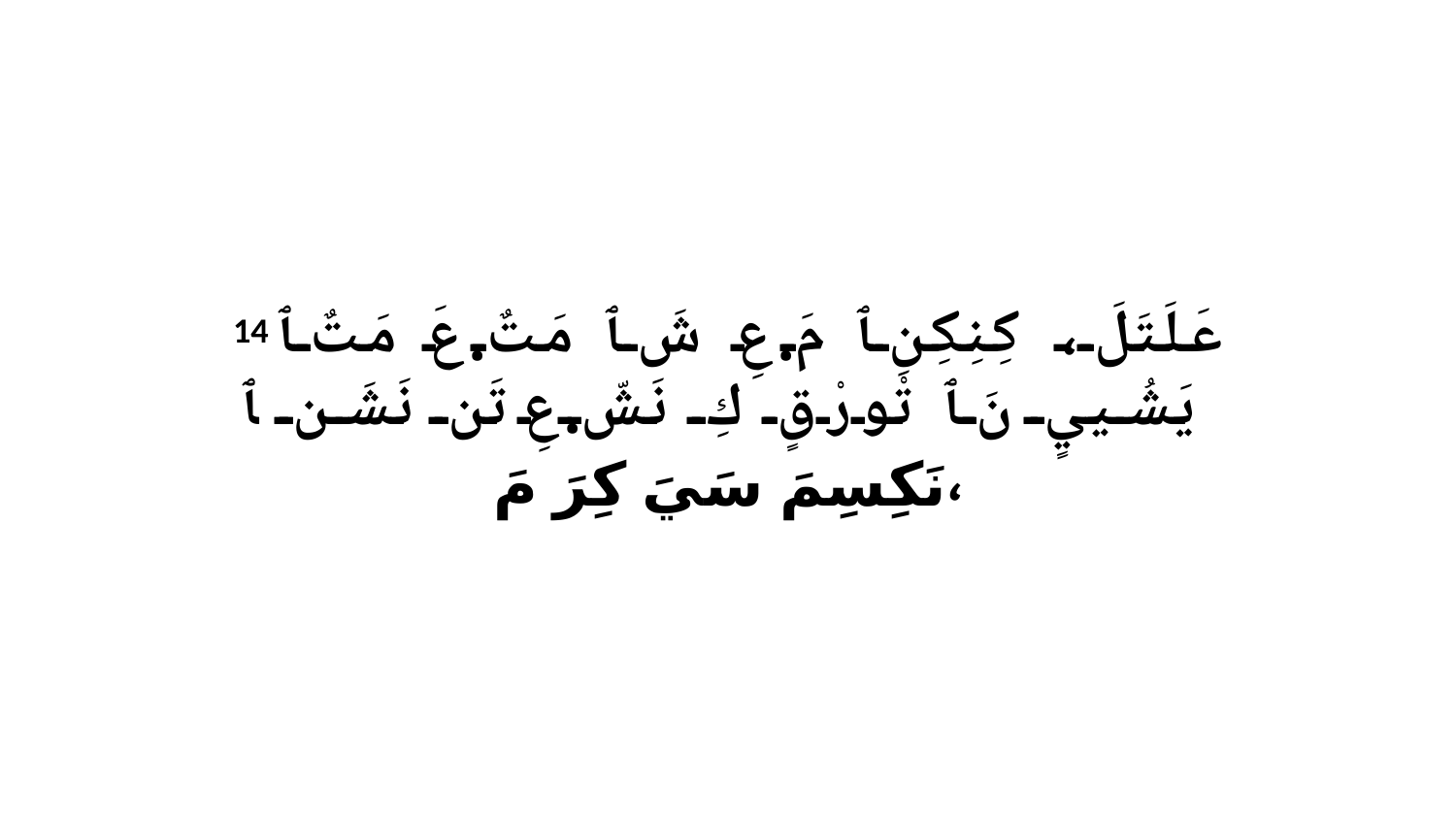

14 عَلَتَلَ، كِنِكِنِ ﭑ مَ.عِ شَ ﭑ مَتٌ.عَ مَتٌ ﭑ يَشُييٍ نَ ﭑ تْورْقٍ كِ نَشّ.عِ تَن نَشَن ﭑ نَكِسِمَ سَيَ كِرَ مَ،